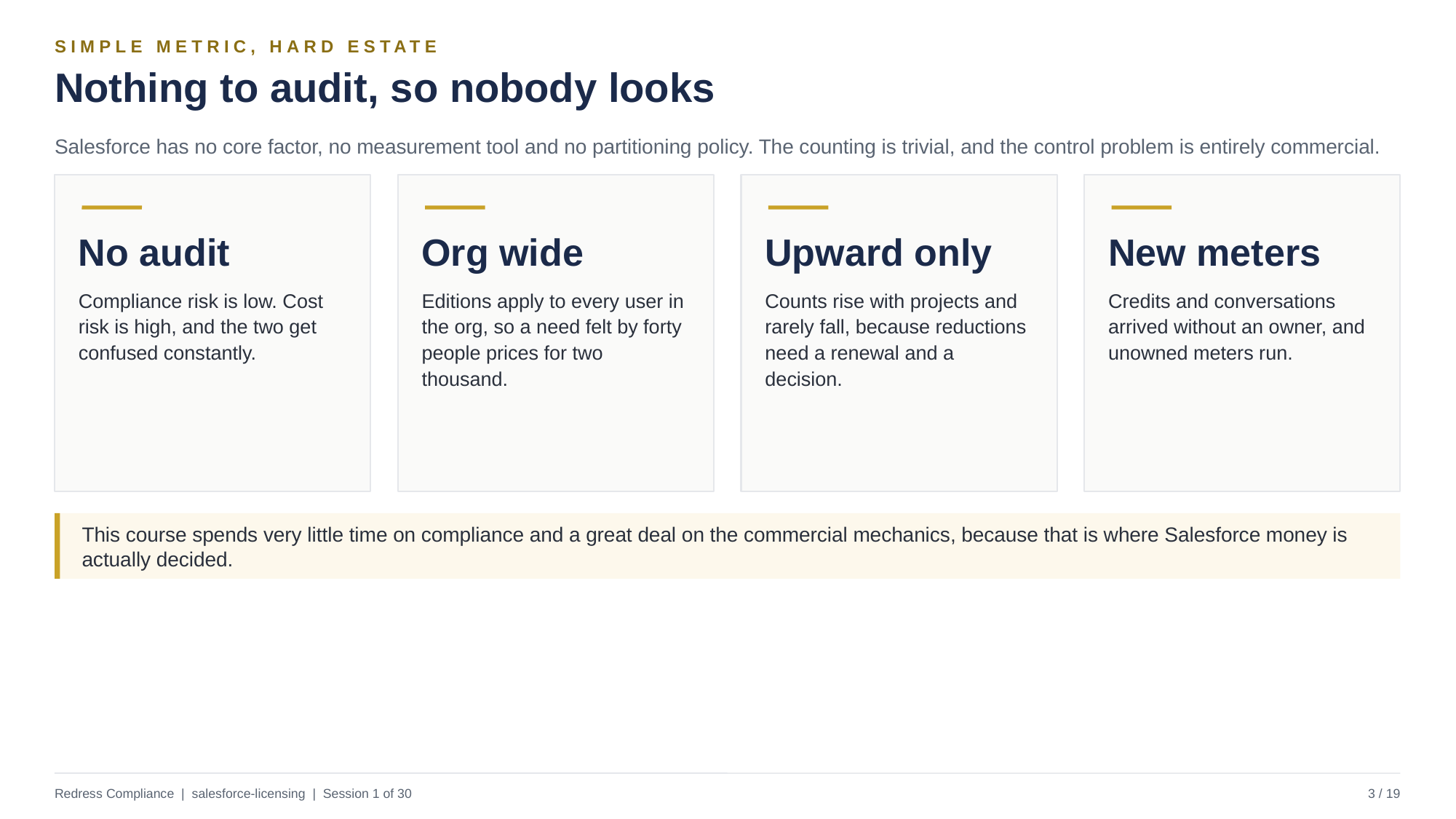

SIMPLE METRIC, HARD ESTATE
Nothing to audit, so nobody looks
Salesforce has no core factor, no measurement tool and no partitioning policy. The counting is trivial, and the control problem is entirely commercial.

No audit
Org wide
Upward only
New meters
Compliance risk is low. Cost risk is high, and the two get confused constantly.
Editions apply to every user in the org, so a need felt by forty people prices for two thousand.
Counts rise with projects and rarely fall, because reductions need a renewal and a decision.
Credits and conversations arrived without an owner, and unowned meters run.

This course spends very little time on compliance and a great deal on the commercial mechanics, because that is where Salesforce money is actually decided.

Redress Compliance  |  salesforce-licensing  |  Session 1 of 30
3 / 19